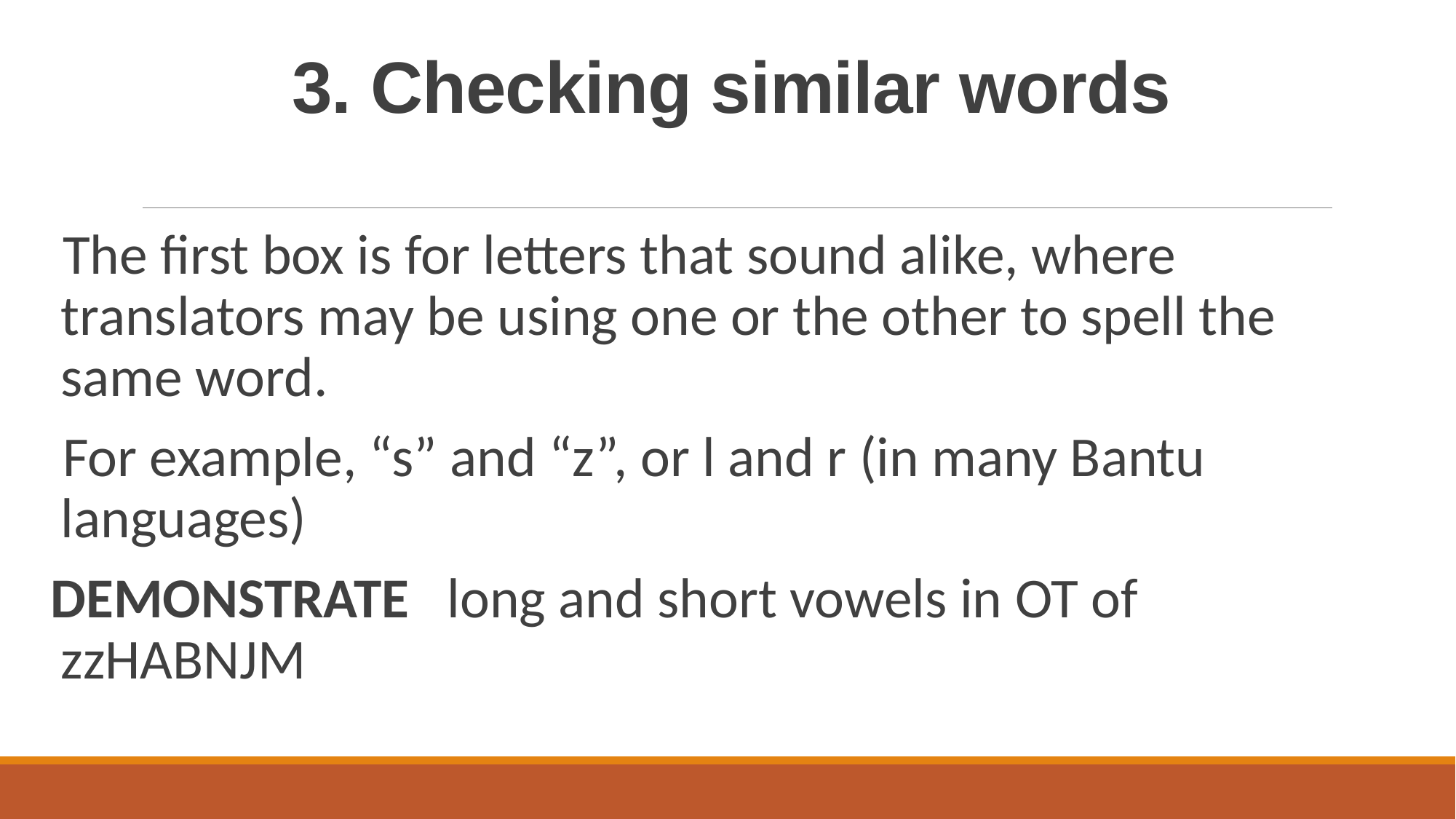

# 3. Checking similar words
The first box is for letters that sound alike, where translators may be using one or the other to spell the same word.
For example, “s” and “z”, or l and r (in many Bantu languages)
DEMONSTRATE   long and short vowels in OT of zzHABNJM